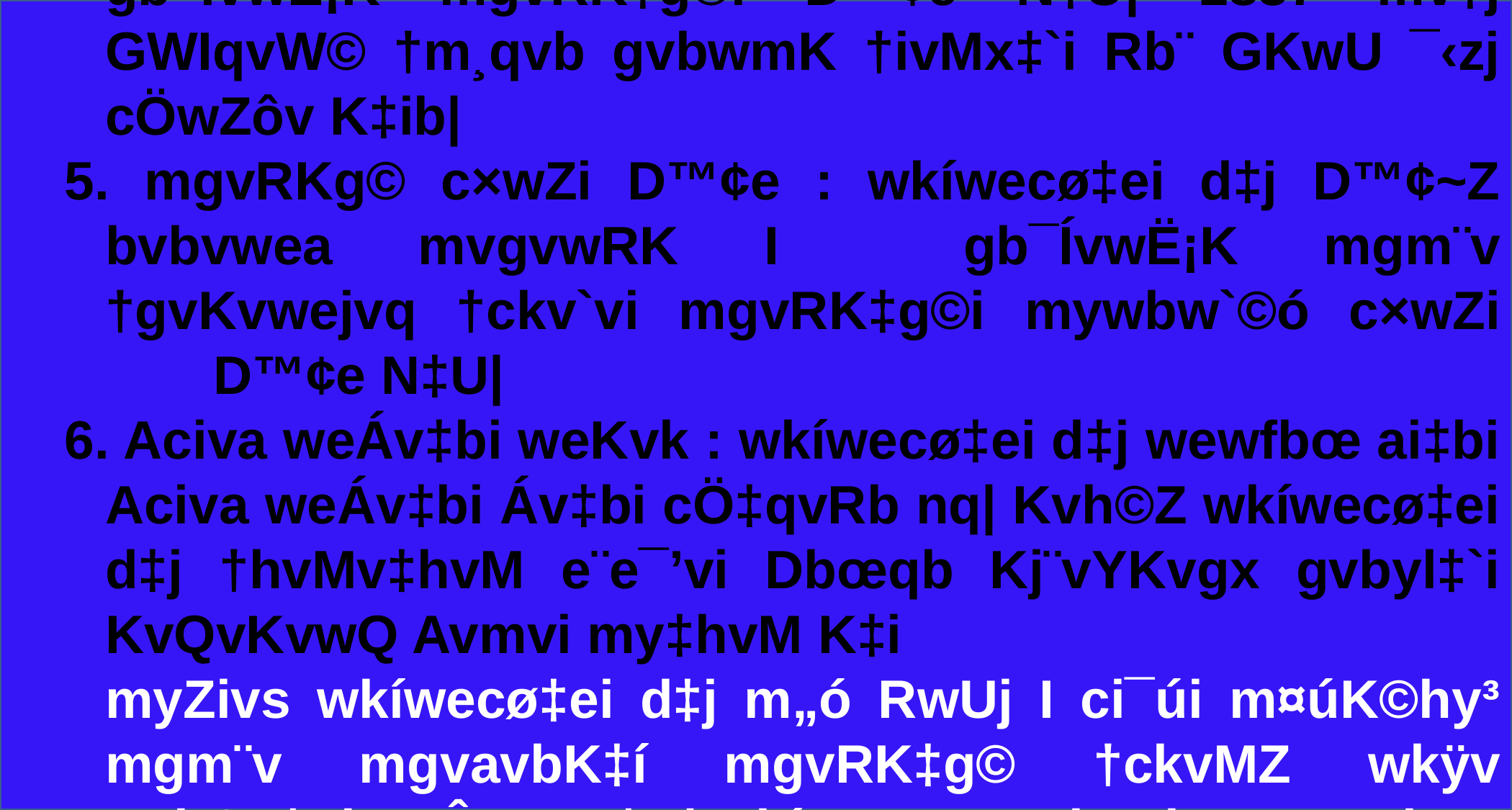

4. gb¯ÍvwË¡K mgvRK‡g©i D™¢e : gvbwmK nvmcvZvj¸‡jv‡Z gb¯ÍvwË¡K civgk© cÖ`v‡bi Rb¨ gb¯ÍvwË¡K mgvRK‡g©i D™¢e N‡U| 1837 mv‡j GWIqvW© †m¸qvb gvbwmK †ivMx‡`i Rb¨ GKwU ¯‹zj cÖwZôv K‡ib|
5. mgvRKg© c×wZi D™¢e : wkíwecø‡ei d‡j D™¢~Z bvbvwea mvgvwRK I 	gb¯ÍvwË¡K mgm¨v †gvKvwejvq †ckv`vi mgvRK‡g©i mywbw`©ó c×wZi 	D™¢e N‡U|
6. Aciva weÁv‡bi weKvk : wkíwecø‡ei d‡j wewfbœ ai‡bi Aciva weÁv‡bi Áv‡bi cÖ‡qvRb nq| Kvh©Z wkíwecø‡ei d‡j †hvMv‡hvM e¨e¯’vi Dbœqb Kj¨vYKvgx gvbyl‡`i KvQvKvwQ Avmvi my‡hvM K‡i
	myZivs wkíwecø‡ei d‡j m„ó RwUj I ci¯úi m¤úK©hy³ mgm¨v mgvavbK‡í mgvRK‡g© †ckvMZ wkÿv Kvh©µ‡gi m~ÎcvZ N‡U| wkíwecøeB mbvZb mgvRKj¨vY aviv‡K msMwVZ K‡i cÖvwZôvwbK Ges c×wZMZ avivq iƒcvšÍwiZ K‡i‡Q|